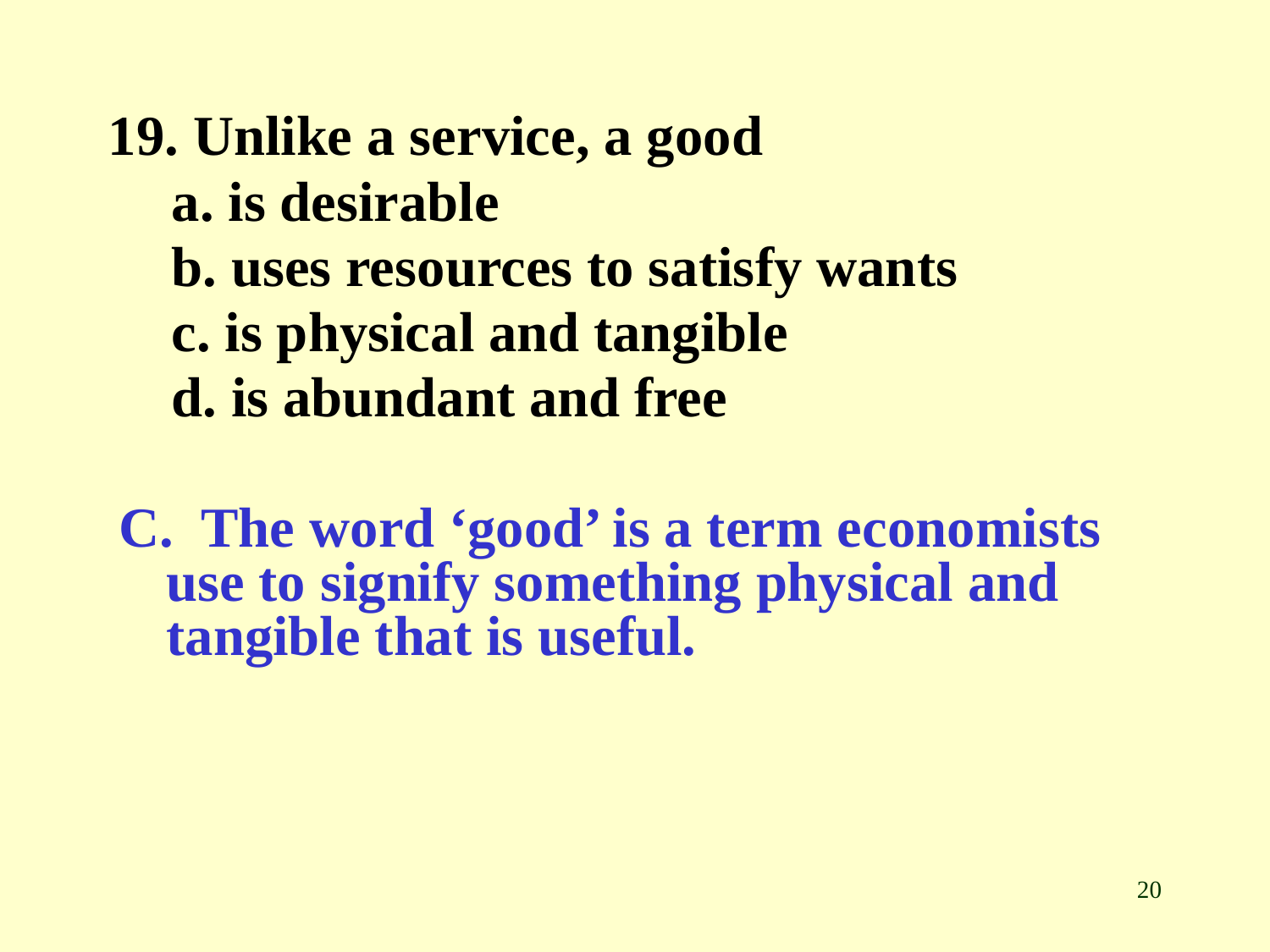

19. Unlike a service, a good
a. is desirable
b. uses resources to satisfy wants
c. is physical and tangible
d. is abundant and free
C.  The word ‘good’ is a term economists use to signify something physical and tangible that is useful.
20